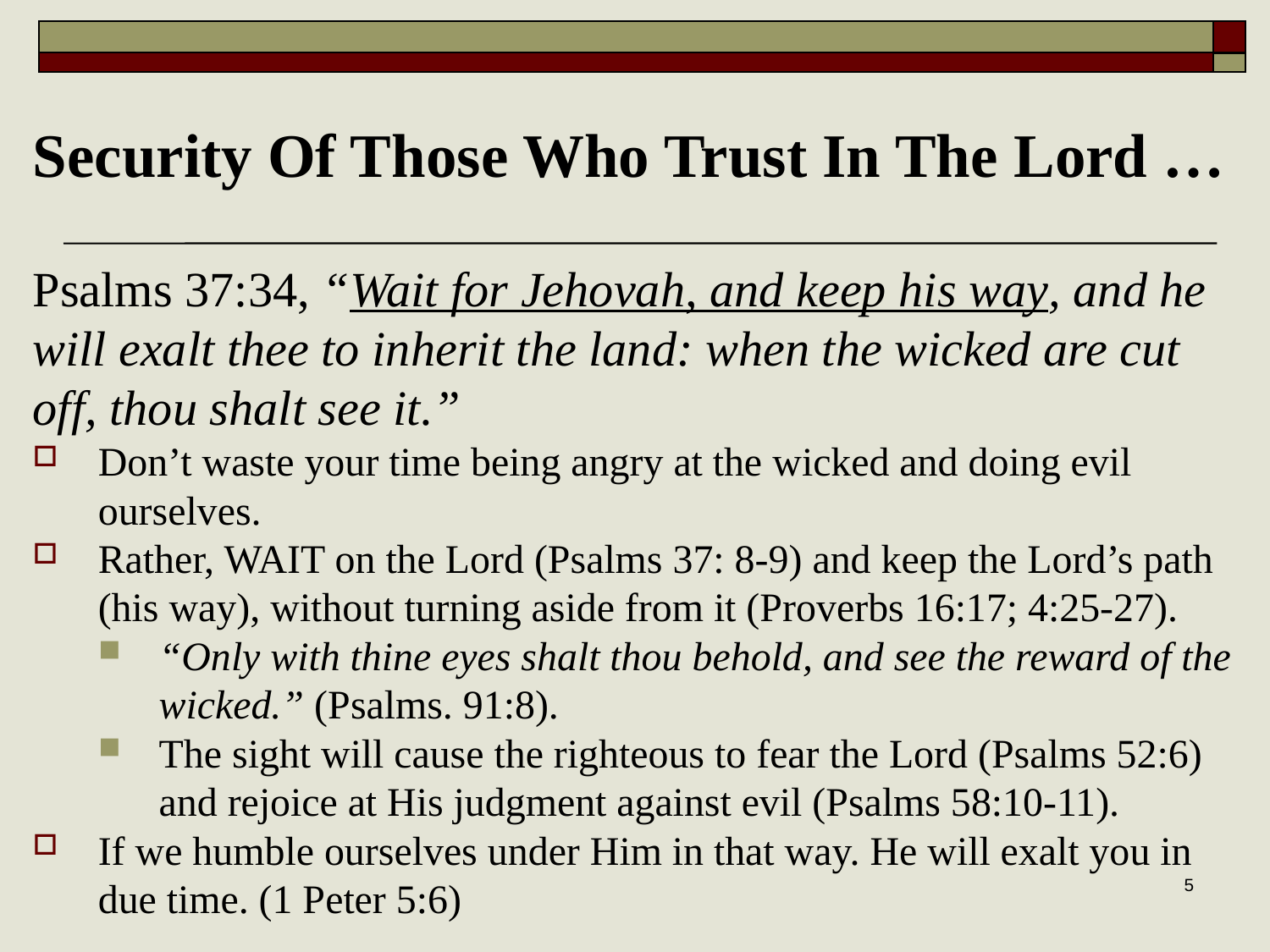

# Security Of Those Who Trust In The Lord …
Psalms 37:34, “Wait for Jehovah, and keep his way, and he will exalt thee to inherit the land: when the wicked are cut off, thou shalt see it.”
Don’t waste your time being angry at the wicked and doing evil ourselves.
Rather, WAIT on the Lord (Psalms 37: 8-9) and keep the Lord’s path (his way), without turning aside from it (Proverbs 16:17; 4:25-27).
“Only with thine eyes shalt thou behold, and see the reward of the wicked.” (Psalms. 91:8).
The sight will cause the righteous to fear the Lord (Psalms 52:6) and rejoice at His judgment against evil (Psalms 58:10-11).
If we humble ourselves under Him in that way. He will exalt you in due time. (1 Peter 5:6)
5